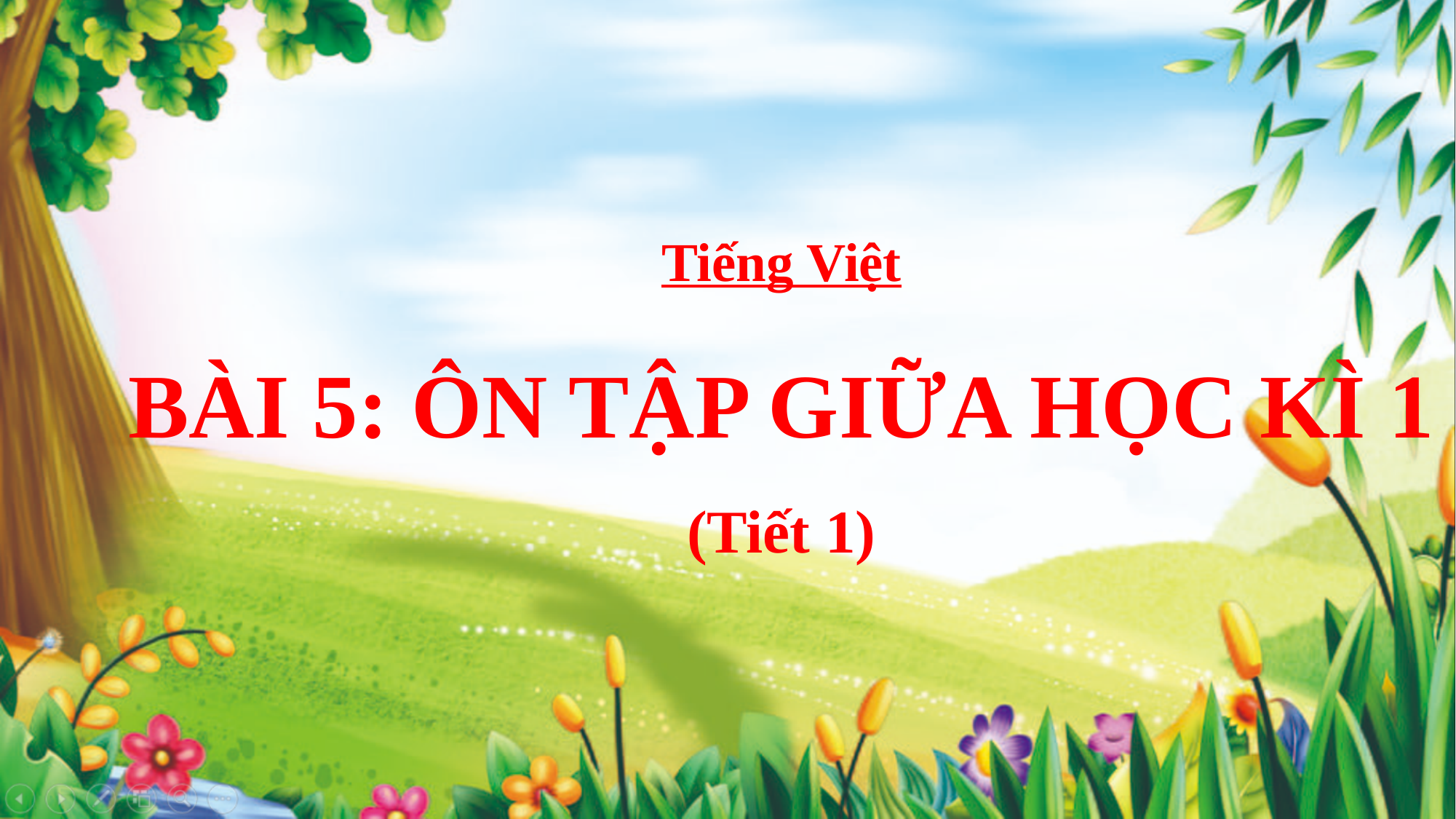

Tiếng Việt
BÀI 5: ÔN TẬP GIỮA HỌC KÌ 1
(Tiết 1)